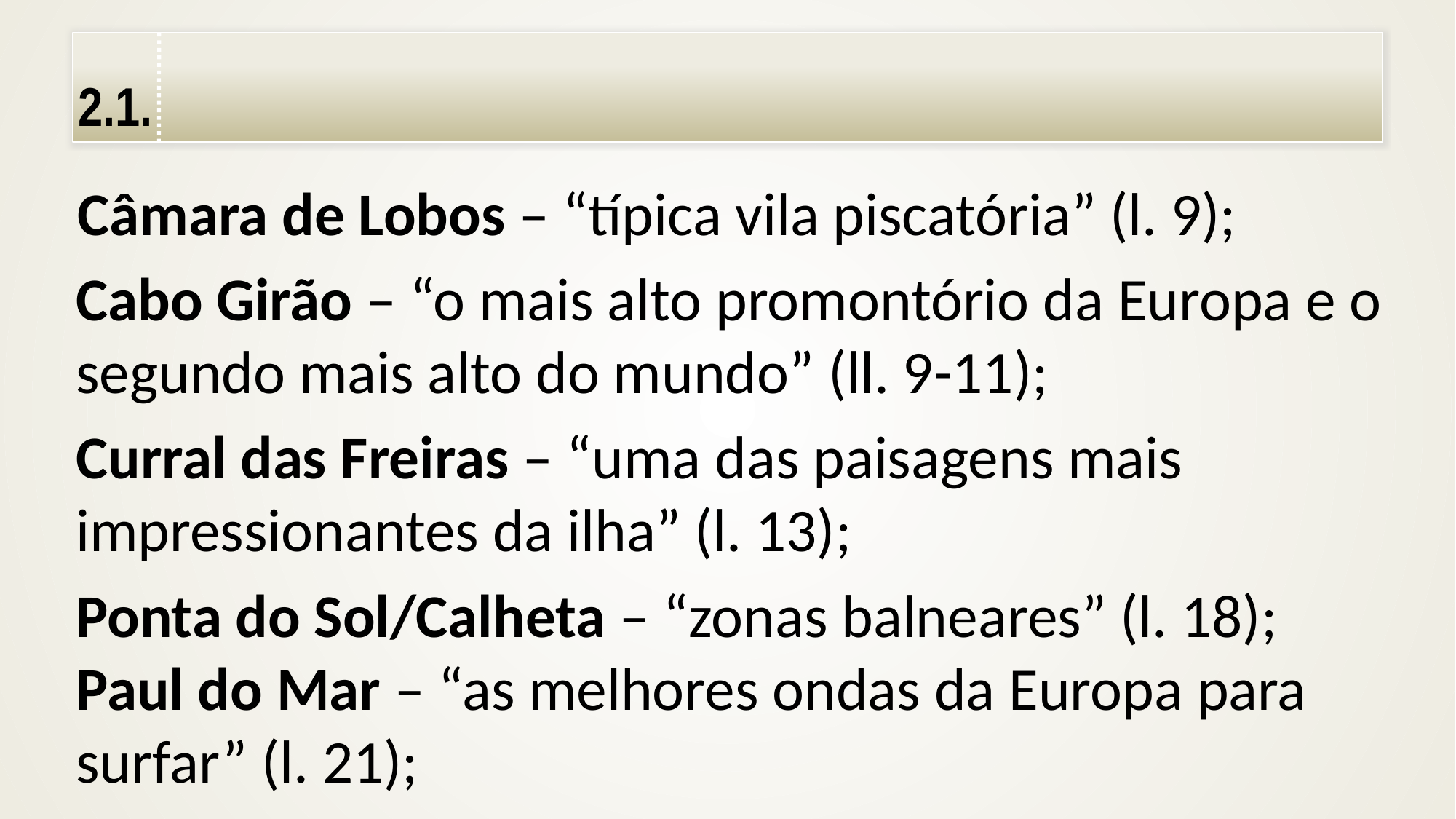

2.1.
Câmara de Lobos – “típica vila piscatória” (l. 9);
Cabo Girão – “o mais alto promontório da Europa e o segundo mais alto do mundo” (ll. 9-11);
Curral das Freiras – “uma das paisagens mais impressionantes da ilha” (l. 13);
Ponta do Sol/Calheta – “zonas balneares” (l. 18);
Paul do Mar – “as melhores ondas da Europa para surfar” (l. 21);